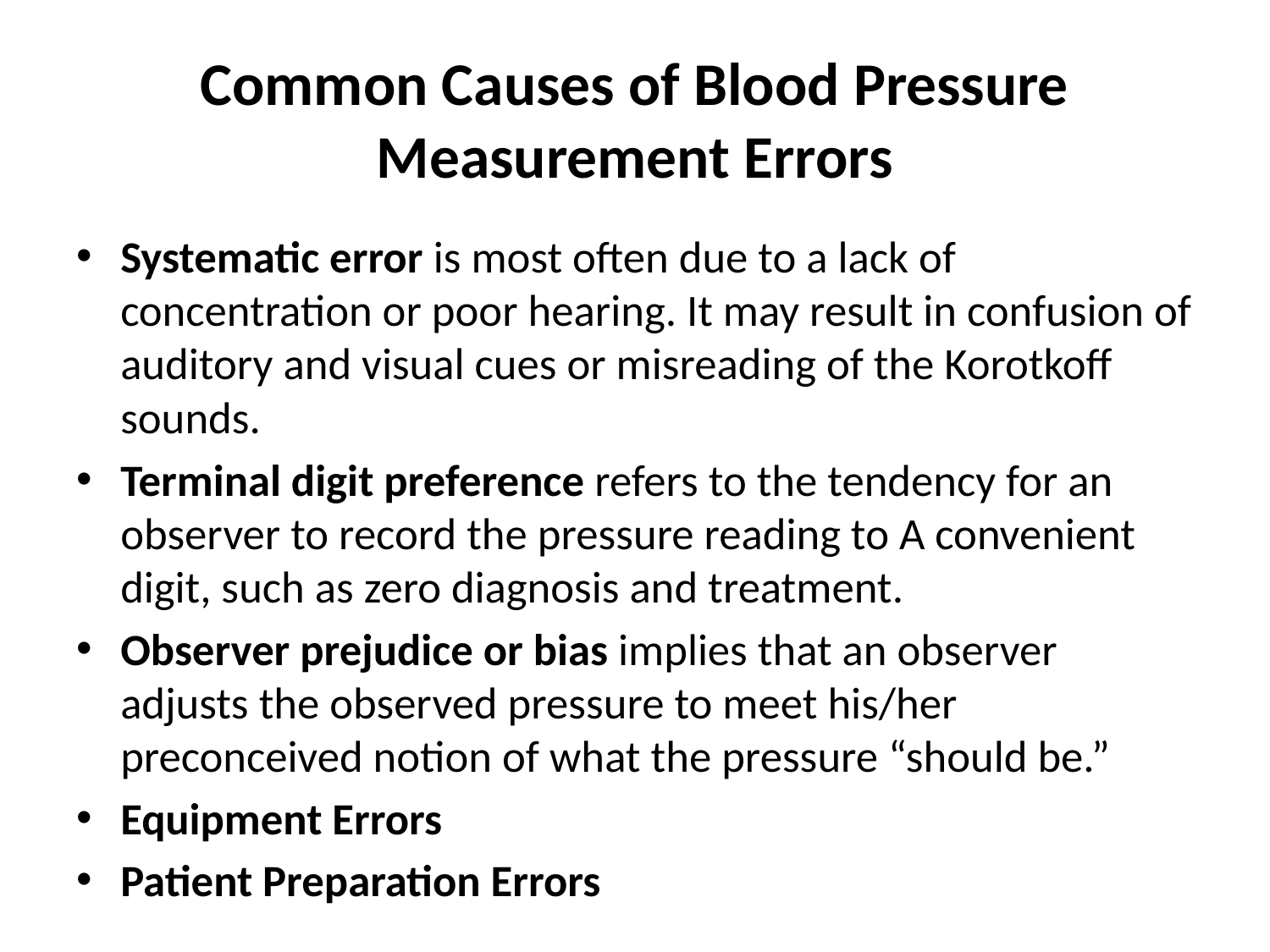

# Common Causes of Blood Pressure Measurement Errors
Systematic error is most often due to a lack of concentration or poor hearing. It may result in confusion of auditory and visual cues or misreading of the Korotkoff sounds.
Terminal digit preference refers to the tendency for an observer to record the pressure reading to A convenient digit, such as zero diagnosis and treatment.
Observer prejudice or bias implies that an observer adjusts the observed pressure to meet his/her preconceived notion of what the pressure “should be.”
Equipment Errors
Patient Preparation Errors